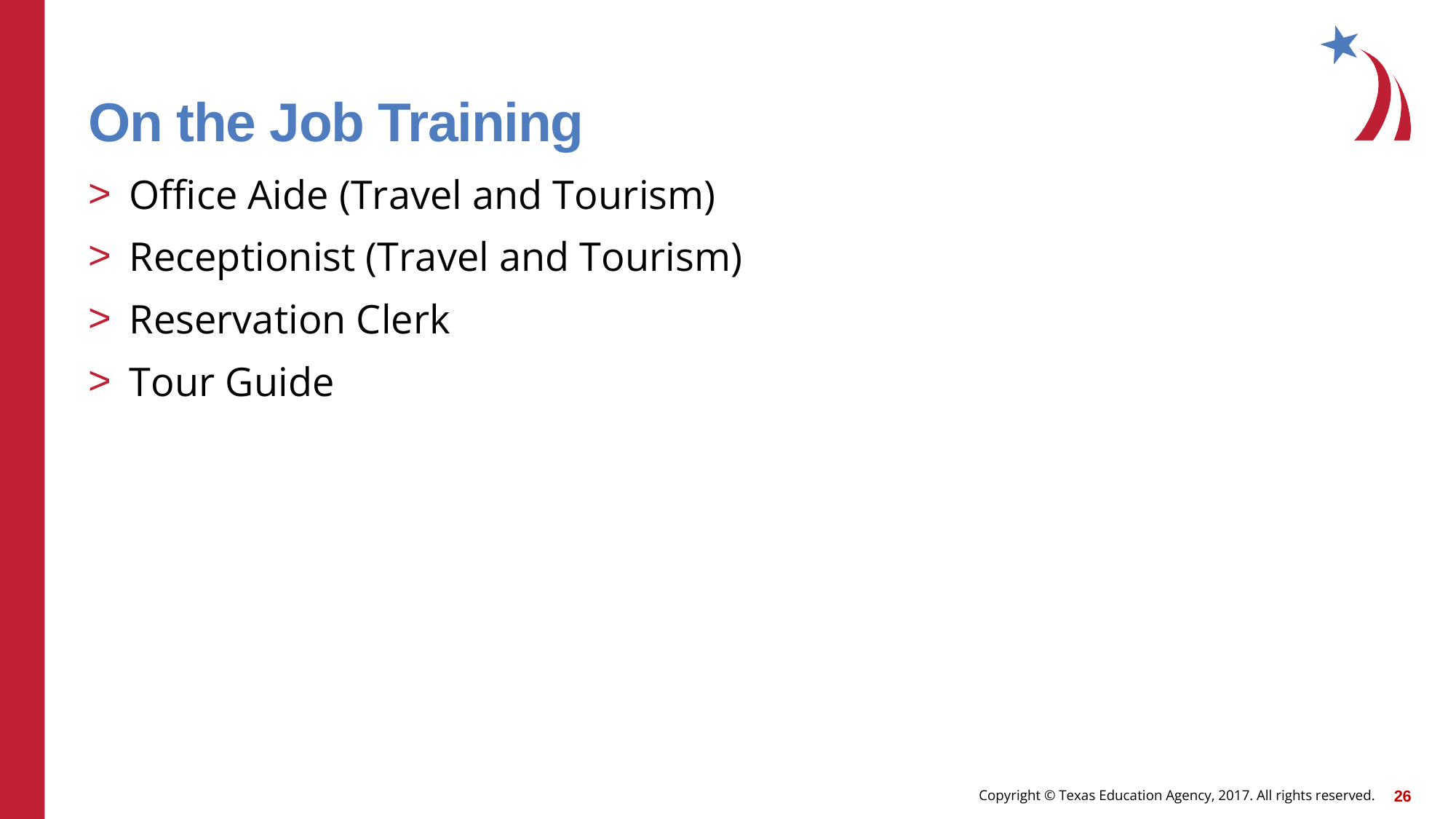

# On the Job Training
Office Aide (Travel and Tourism)
Receptionist (Travel and Tourism)
Reservation Clerk
Tour Guide